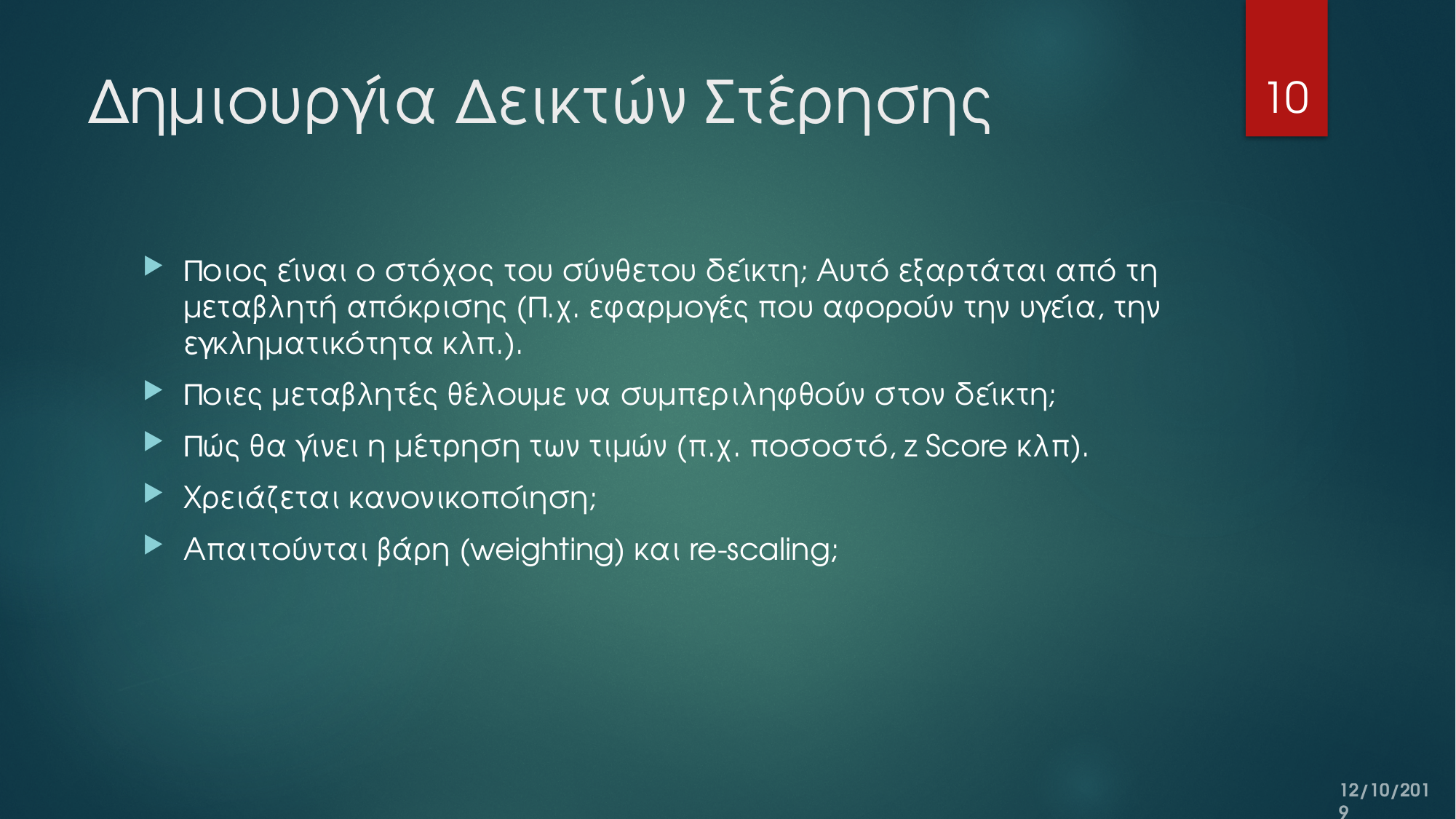

10
# Δημιουργία Δεικτών Στέρησης
Ποιος είναι ο στόχος του σύνθετου δείκτη; Αυτό εξαρτάται από τη μεταβλητή απόκρισης (Π.χ. εφαρμογές που αφορούν την υγεία, την εγκληματικότητα κλπ.).
Ποιες μεταβλητές θέλουμε να συμπεριληφθούν στον δείκτη;
Πώς θα γίνει η μέτρηση των τιμών (π.χ. ποσοστό, z Score κλπ).
Χρειάζεται κανονικοποίηση;
Απαιτούνται βάρη (weighting) και re-scaling;
12/10/2019